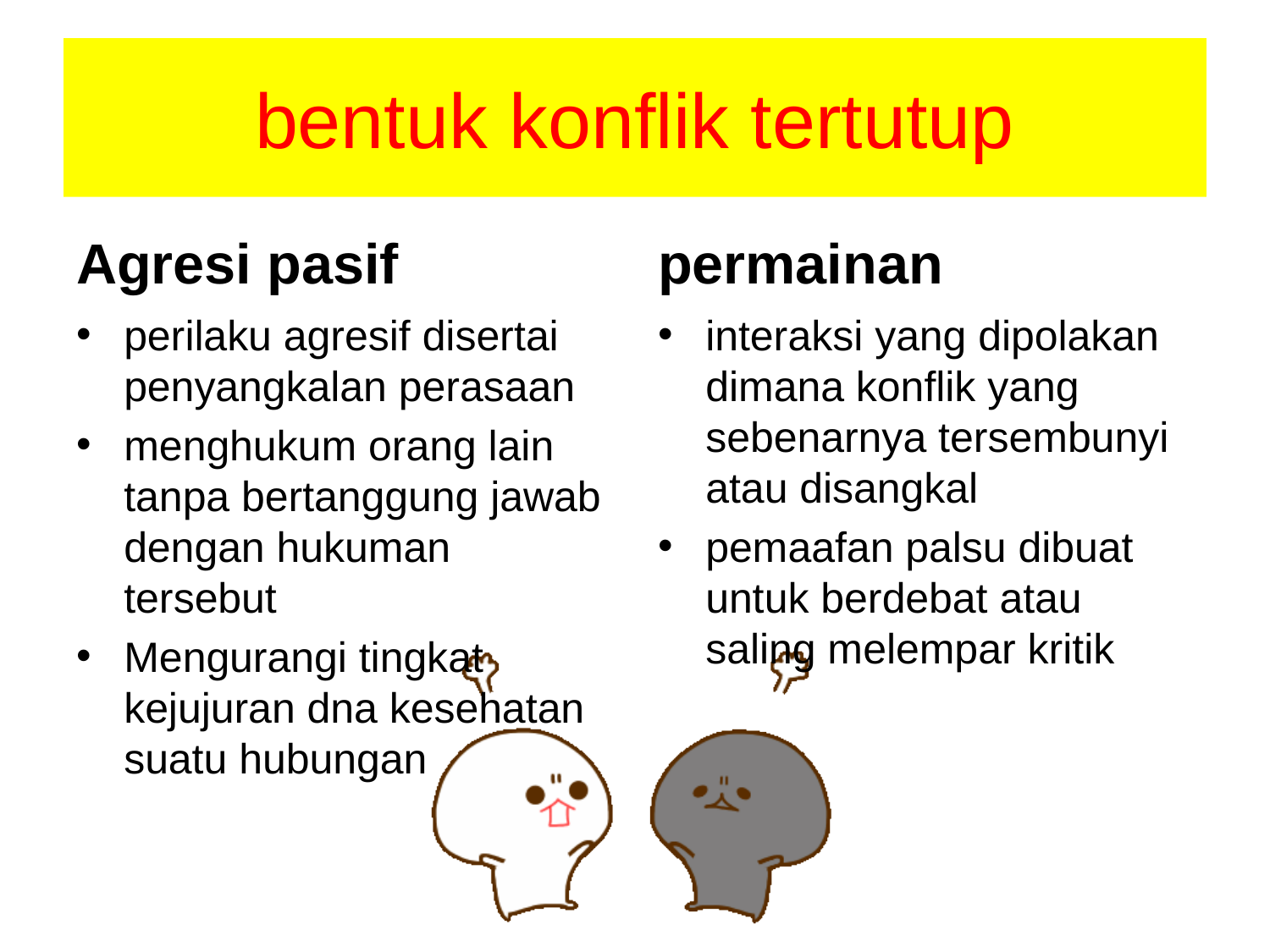

# bentuk konflik tertutup
Agresi pasif
permainan
perilaku agresif disertai penyangkalan perasaan
menghukum orang lain tanpa bertanggung jawab dengan hukuman tersebut
Mengurangi tingkat kejujuran dna kesehatan suatu hubungan
interaksi yang dipolakan dimana konflik yang sebenarnya tersembunyi atau disangkal
pemaafan palsu dibuat untuk berdebat atau saling melempar kritik